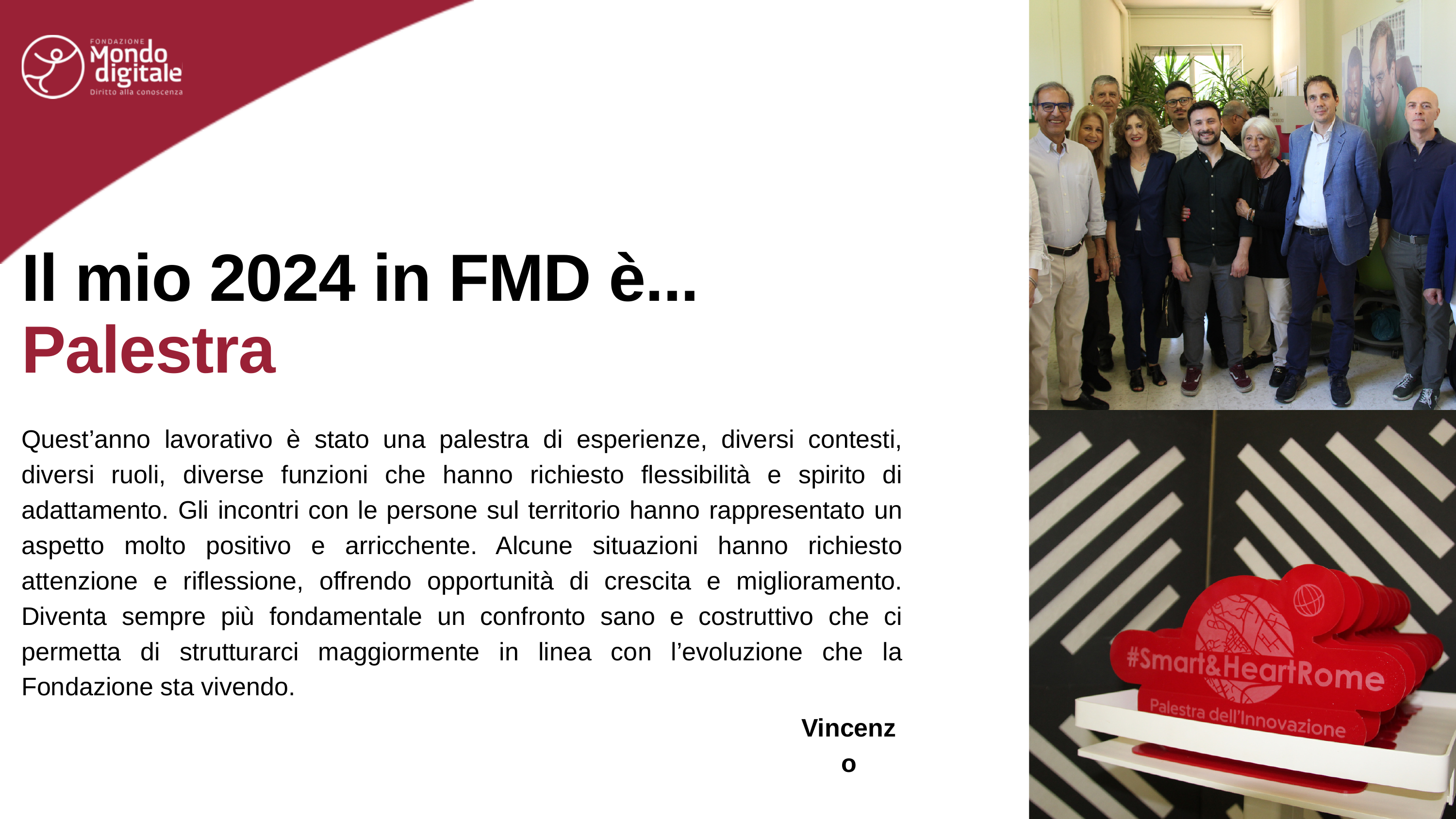

Il mio 2024 in FMD è...
Palestra

Quest’anno lavorativo è stato una palestra di esperienze, diversi contesti, diversi ruoli, diverse funzioni che hanno richiesto flessibilità e spirito di adattamento. Gli incontri con le persone sul territorio hanno rappresentato un aspetto molto positivo e arricchente. Alcune situazioni hanno richiesto attenzione e riflessione, offrendo opportunità di crescita e miglioramento. Diventa sempre più fondamentale un confronto sano e costruttivo che ci permetta di strutturarci maggiormente in linea con l’evoluzione che la Fondazione sta vivendo.

Vincenzo